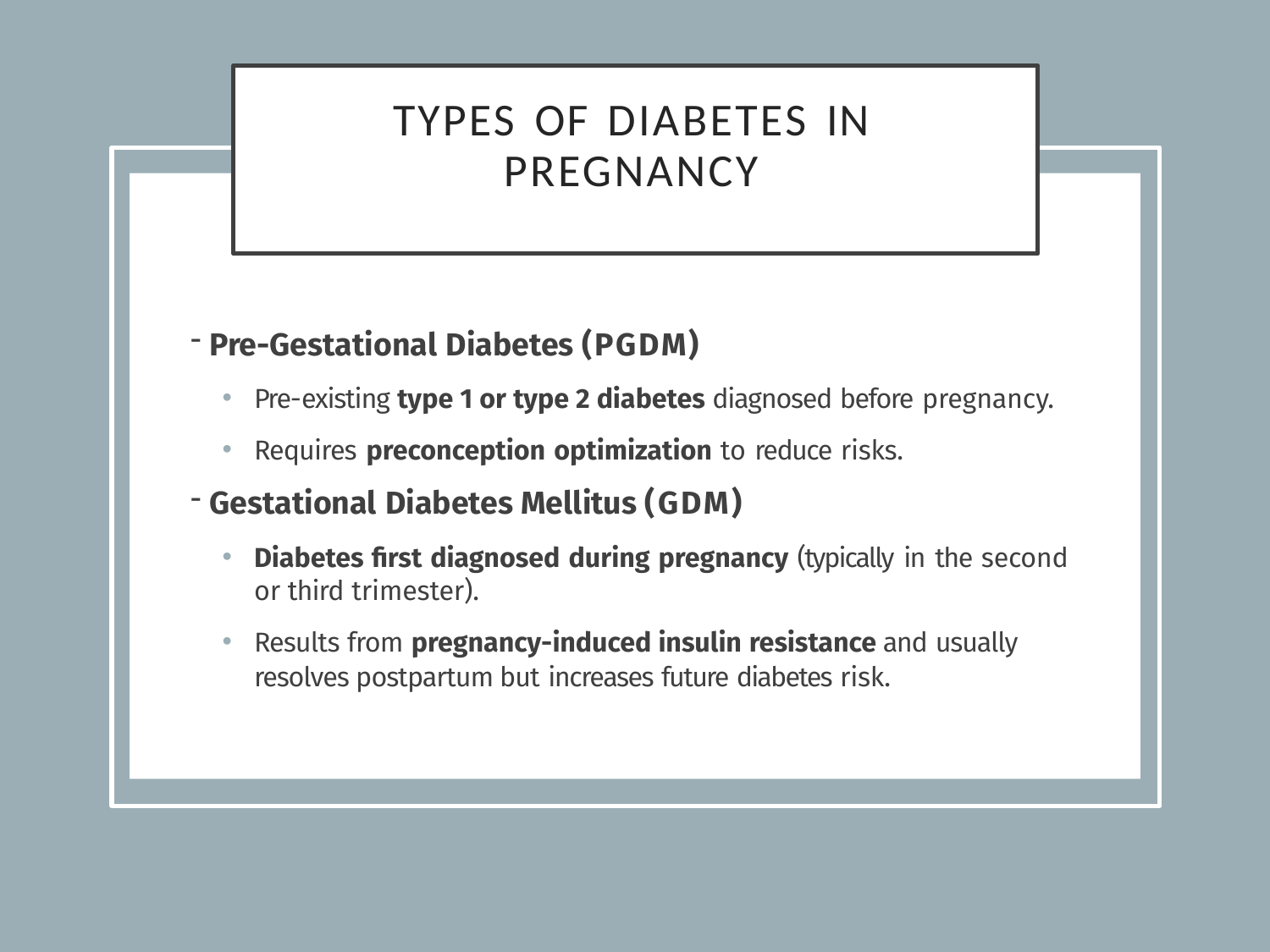

# TYPES OF DIABETES IN PREGNANCY
Pre-Gestational Diabetes (PGDM)
Pre-existing type 1 or type 2 diabetes diagnosed before pregnancy.
Requires preconception optimization to reduce risks.
Gestational Diabetes Mellitus (GDM)
Diabetes first diagnosed during pregnancy (typically in the second or third trimester).
Results from pregnancy-induced insulin resistance and usually resolves postpartum but increases future diabetes risk.